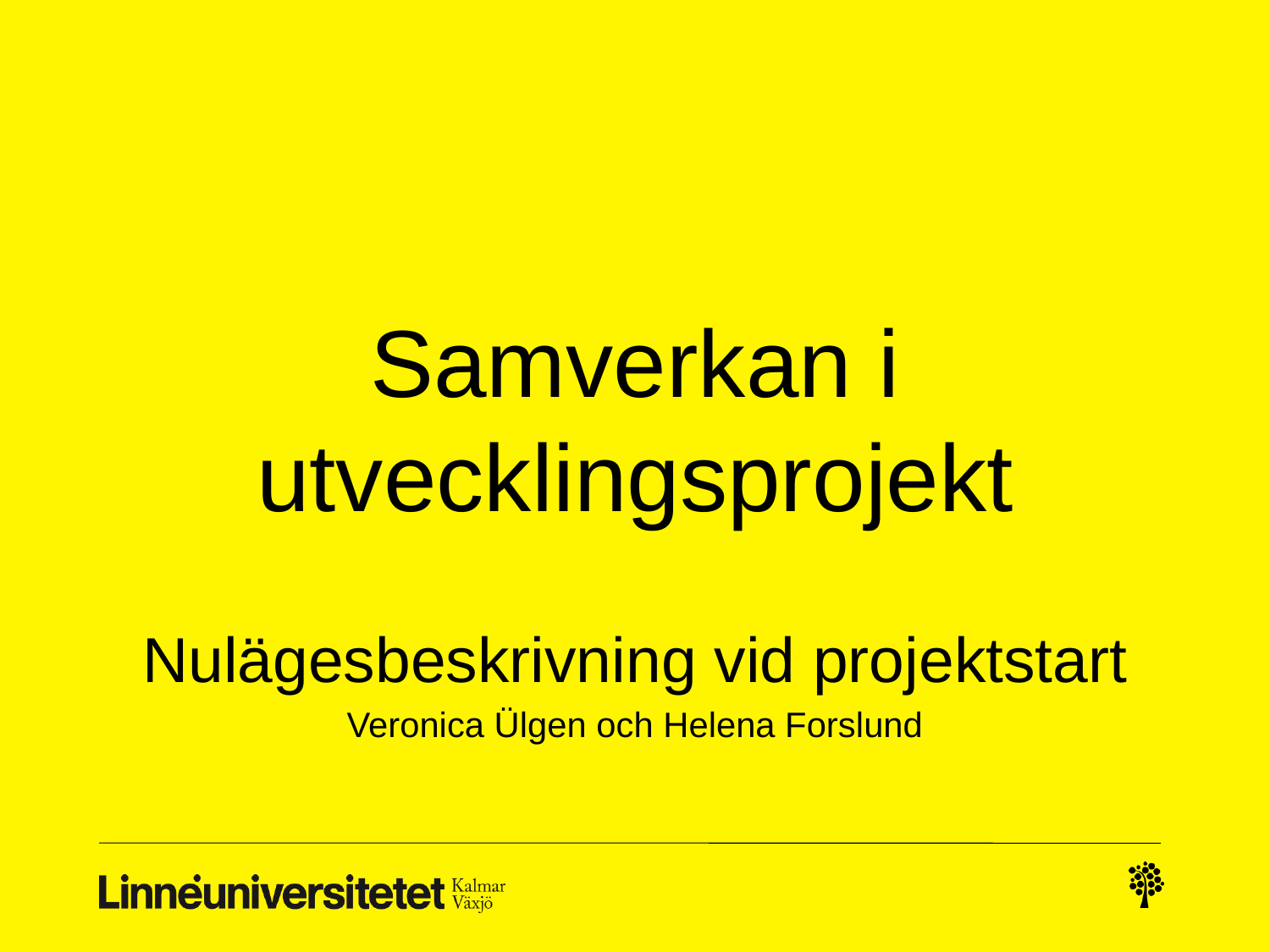

Samverkan i utvecklingsprojekt
Nulägesbeskrivning vid projektstart
Veronica Ülgen och Helena Forslund